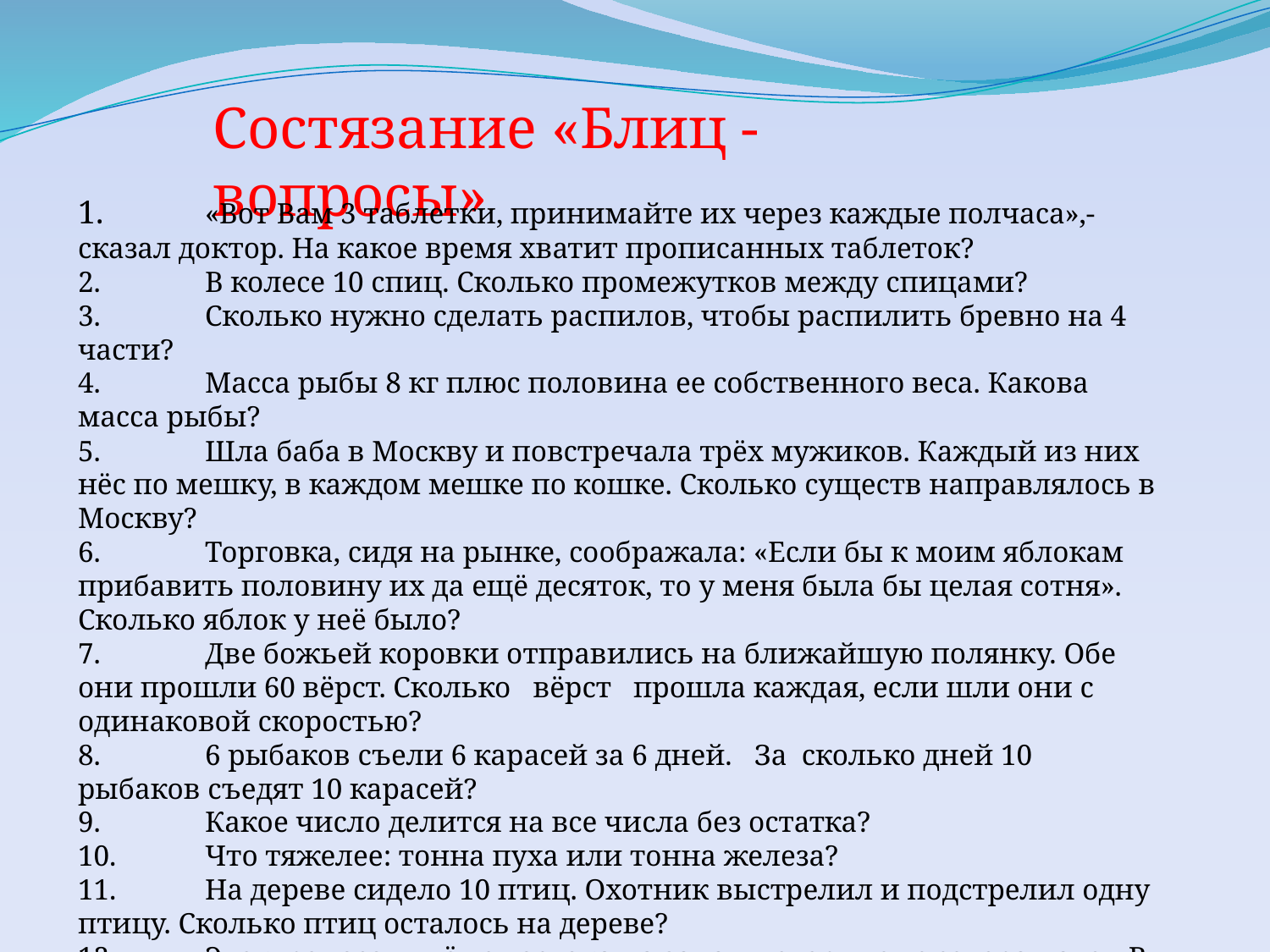

Состязание «Блиц - вопросы»

1.	«Вот Вам 3 таблетки, принимайте их через каждые полчаса»,- сказал доктор. На какое время хватит прописанных таблеток?
2.	В колесе 10 спиц. Сколько промежутков между спицами?
3.	Сколько нужно сделать распилов, чтобы распилить бревно на 4 части?
4.	Масса рыбы 8 кг плюс половина ее собственного веса. Какова масса рыбы?
5.	Шла баба в Москву и повстречала трёх мужиков. Каждый из них нёс по мешку, в каждом мешке по кошке. Сколько существ направлялось в Москву?
6.	Торговка, сидя на рынке, соображала: «Если бы к моим яблокам прибавить половину их да ещё десяток, то у меня была бы целая сотня». Сколько яблок у неё было?
7.	Две божьей коровки отправились на ближайшую полянку. Обе они прошли 60 вёрст. Сколько   вёрст   прошла каждая, если шли они с одинаковой скоростью?
8.	6 рыбаков съели 6 карасей за 6 дней.   За  сколько дней 10 рыбаков съедят 10 карасей?
9.	Какое число делится на все числа без остатка?
10.	Что тяжелее: тонна пуха или тонна железа?
11.	На дереве сидело 10 птиц. Охотник выстрелил и подстрелил одну птицу. Сколько птиц осталось на дереве?
12.	Электропоезд идёт с востока на запад, ветер дует с севера на юг. В какую сторону отклоняется дым?